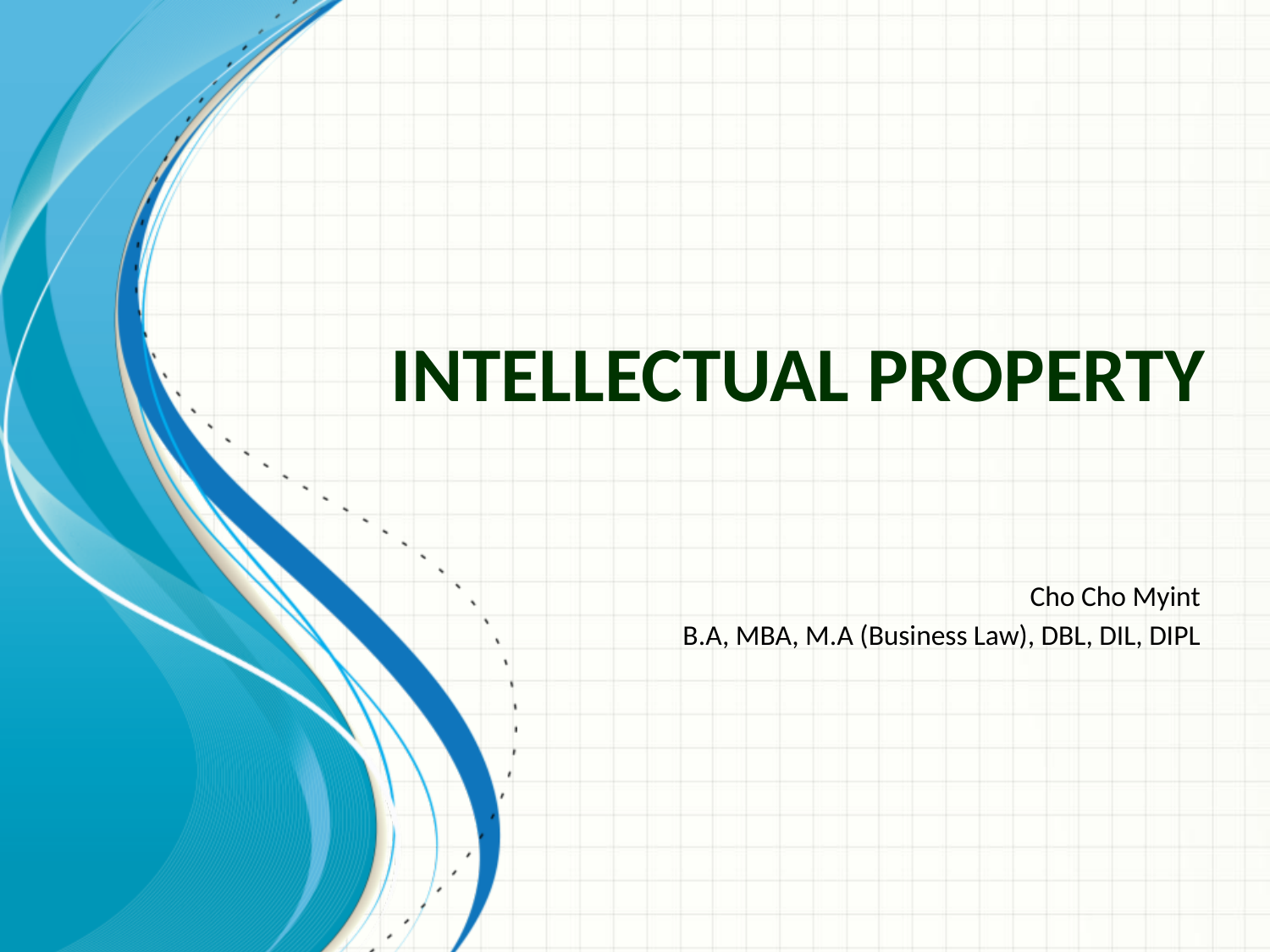

# Intellectual Property
Cho Cho Myint
B.A, MBA, M.A (Business Law), DBL, DIL, DIPL